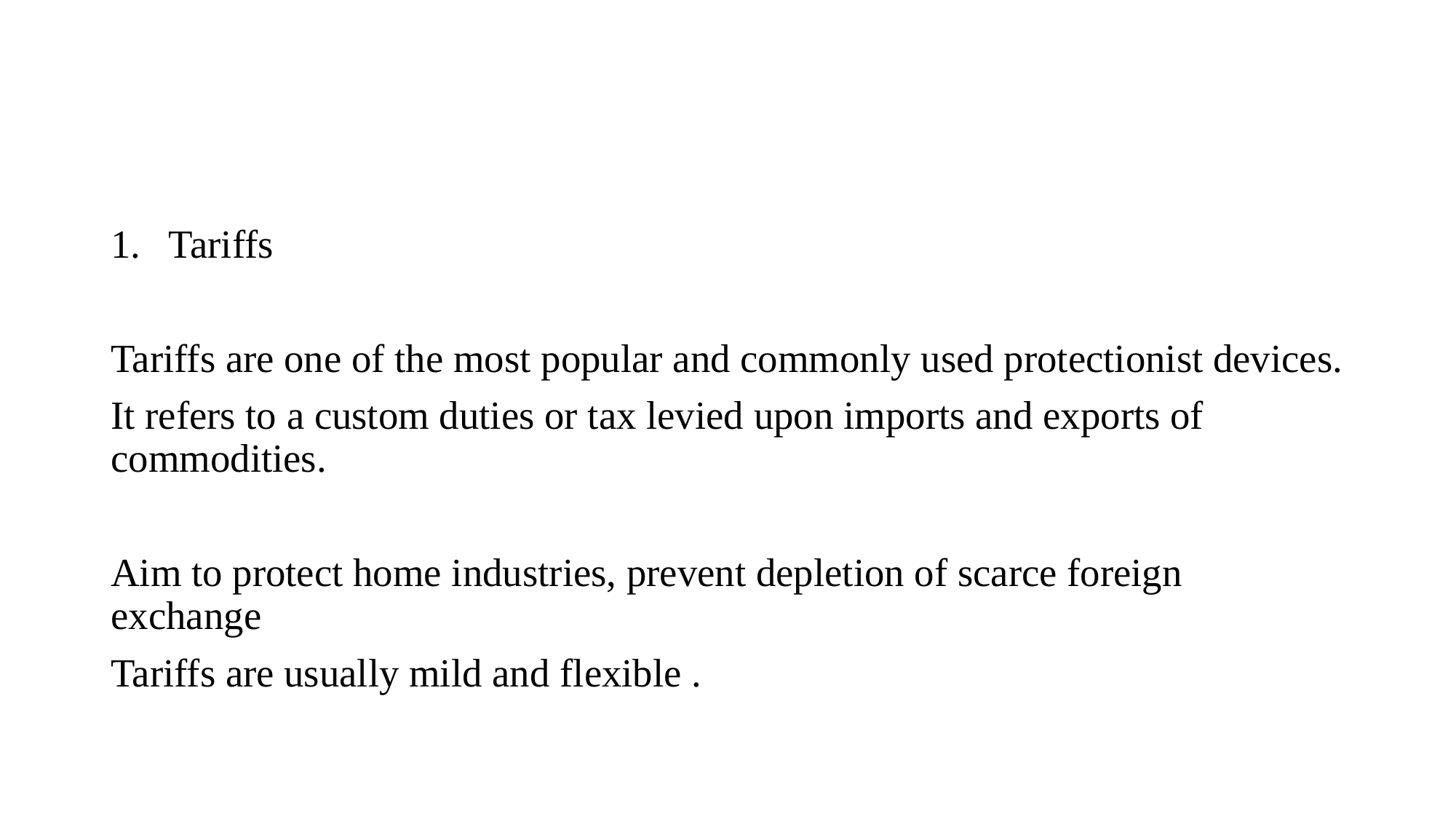

#
Tariffs

Tariffs are one of the most popular and commonly used protectionist devices.
It refers to a custom duties or tax levied upon imports and exports of commodities.

Aim to protect home industries, prevent depletion of scarce foreign exchange
Tariffs are usually mild and flexible .